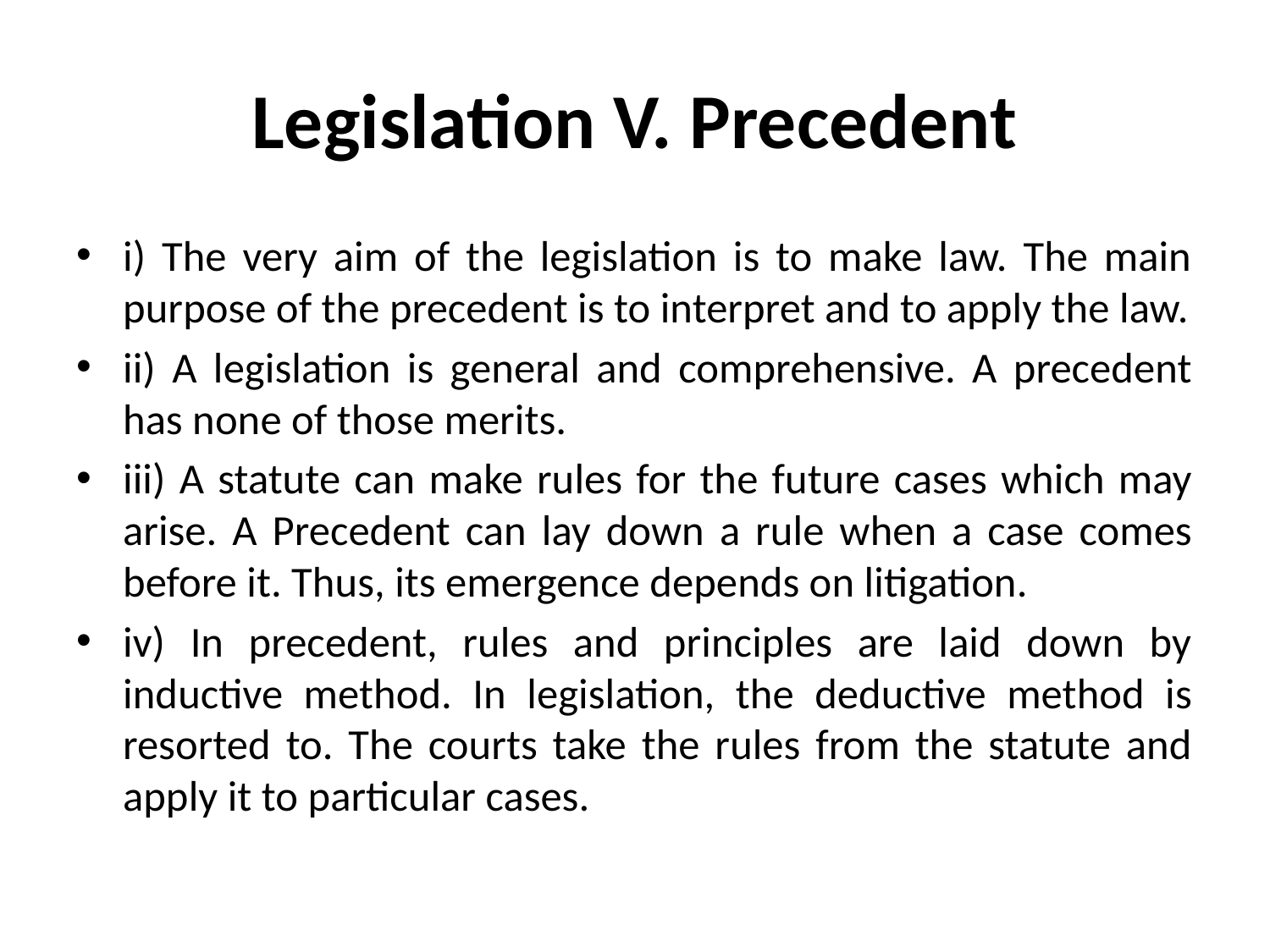

# Legislation V. Precedent
i) The very aim of the legislation is to make law. The main purpose of the precedent is to interpret and to apply the law.
ii) A legislation is general and comprehensive. A precedent has none of those merits.
iii) A statute can make rules for the future cases which may arise. A Precedent can lay down a rule when a case comes before it. Thus, its emergence depends on litigation.
iv) In precedent, rules and principles are laid down by inductive method. In legislation, the deductive method is resorted to. The courts take the rules from the statute and apply it to particular cases.